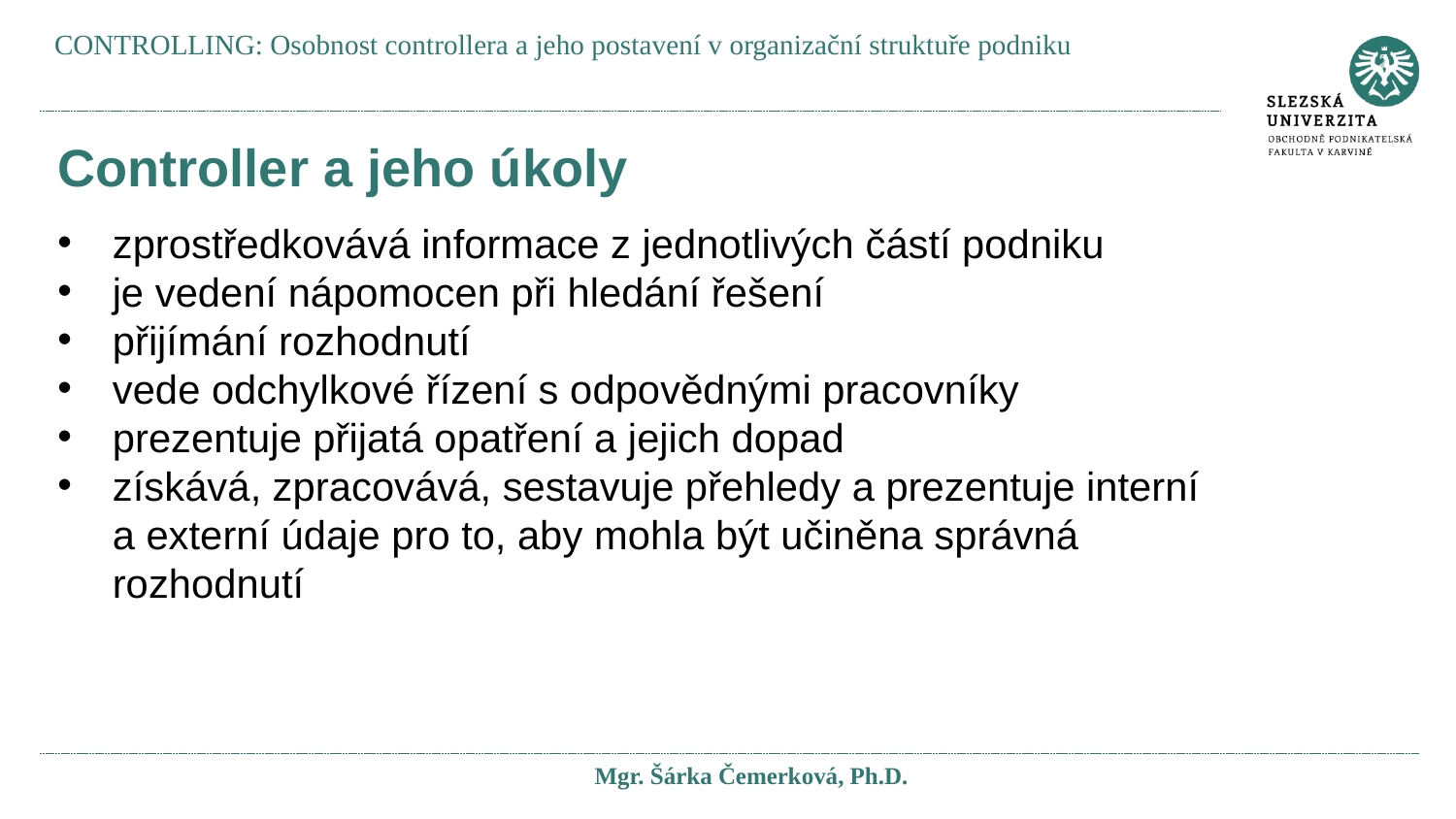

CONTROLLING: Osobnost controllera a jeho postavení v organizační struktuře podniku
Controller a jeho úkoly
zprostředkovává informace z jednotlivých částí podniku
je vedení nápomocen při hledání řešení
přijímání rozhodnutí
vede odchylkové řízení s odpovědnými pracovníky
prezentuje přijatá opatření a jejich dopad
získává, zpracovává, sestavuje přehledy a prezentuje interní a externí údaje pro to, aby mohla být učiněna správná rozhodnutí
Mgr. Šárka Čemerková, Ph.D.